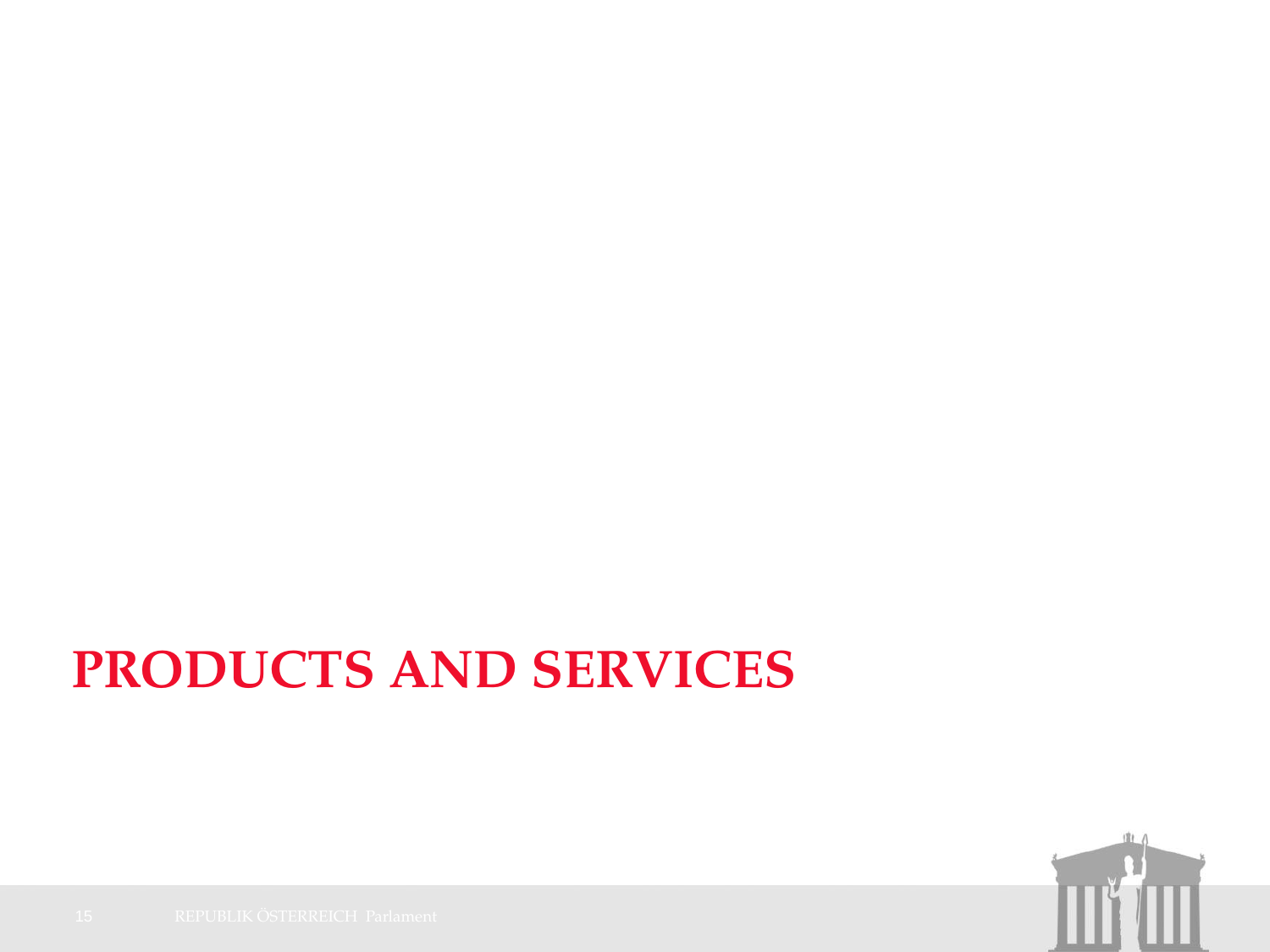

# Products and Services
15
REPUBLIK ÖSTERREICH  Parlament